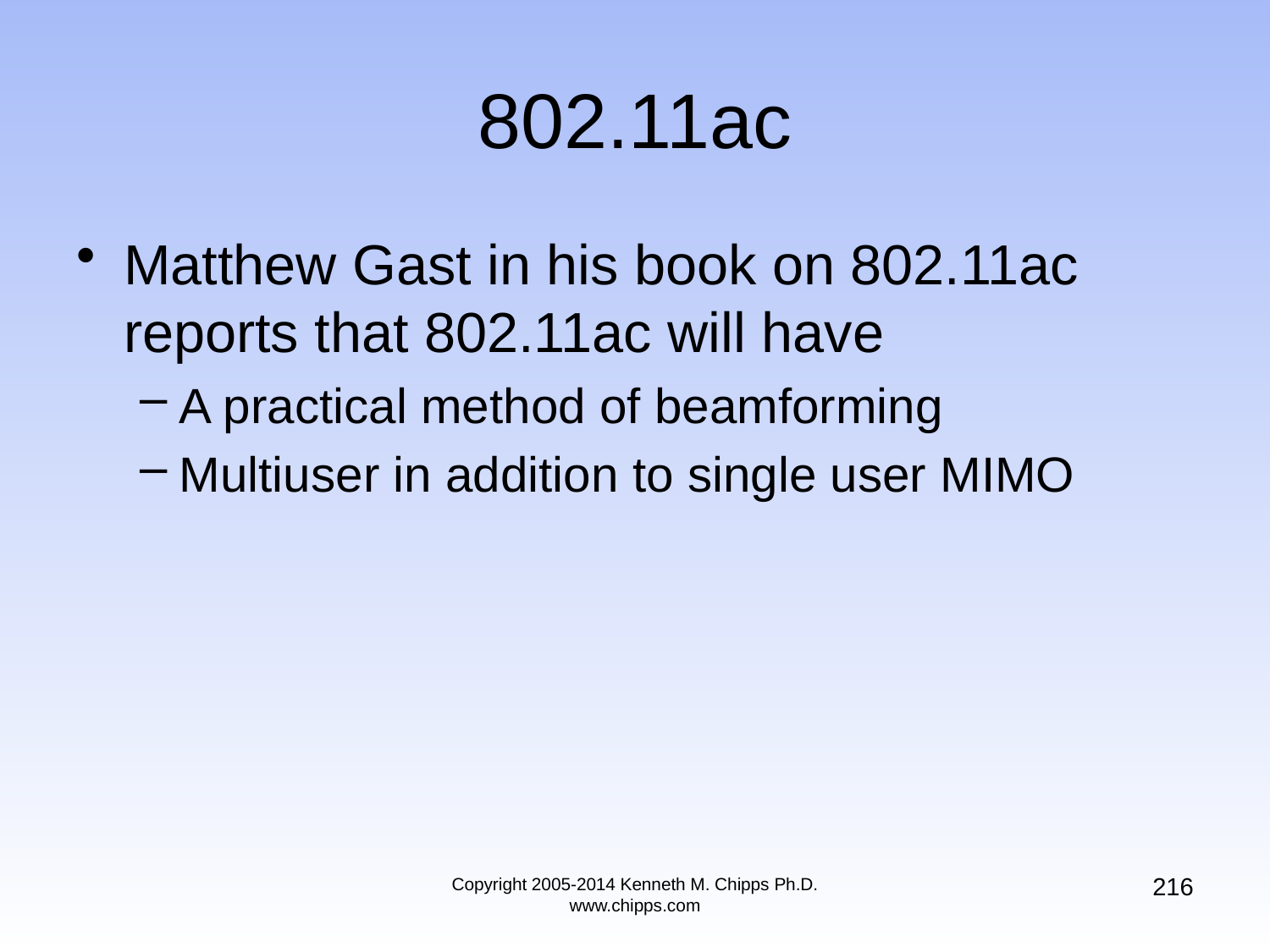

# 802.11ac
Matthew Gast in his book on 802.11ac reports that 802.11ac will have
A practical method of beamforming
Multiuser in addition to single user MIMO
216
Copyright 2005-2014 Kenneth M. Chipps Ph.D. www.chipps.com